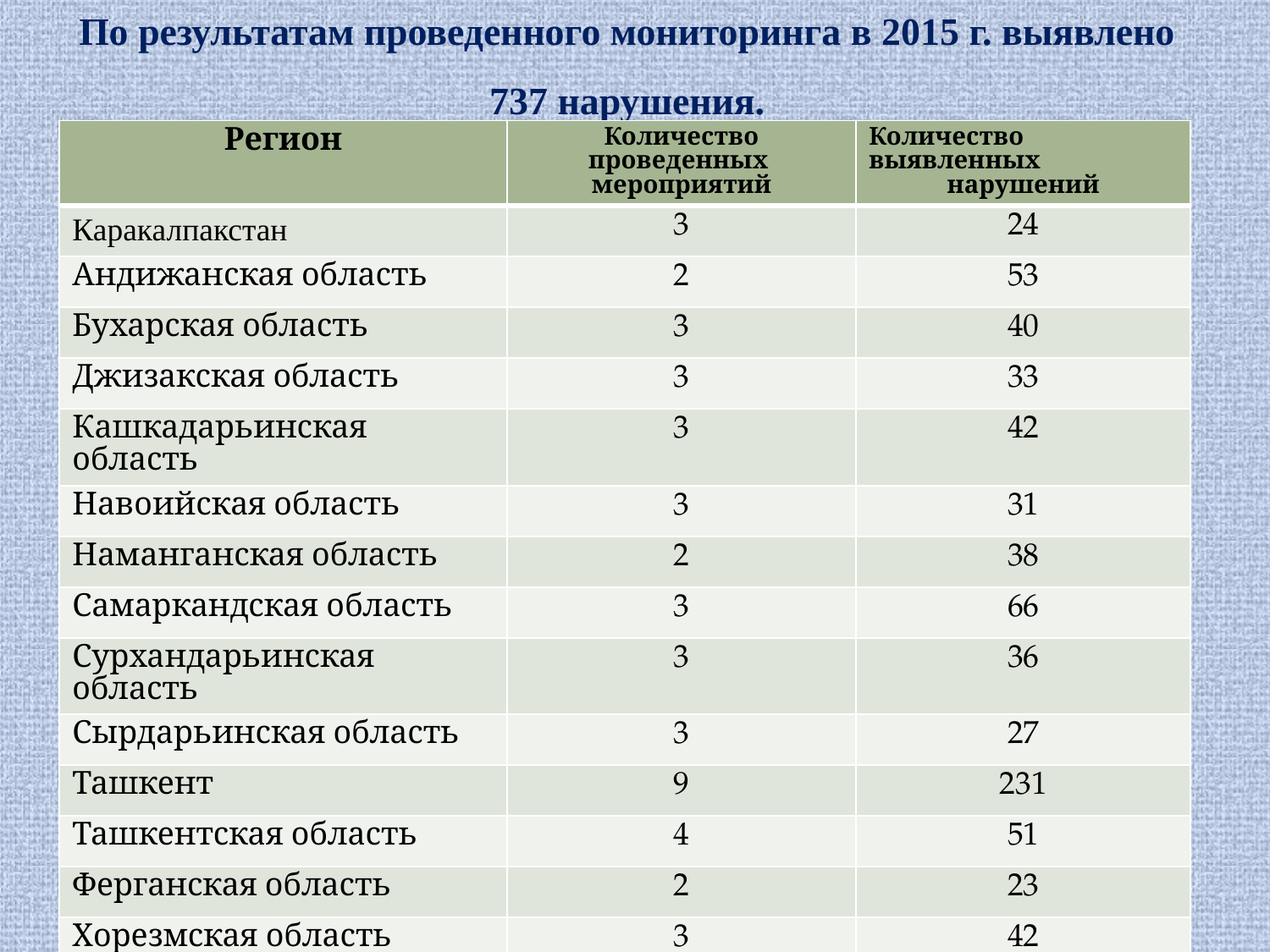

# По результатам проведенного мониторинга в 2015 г. выявлено 737 нарушения.
| Регион | Количество проведенных мероприятий | Количество выявленных нарушений |
| --- | --- | --- |
| Каракалпакстан | 3 | 24 |
| Андижанская область | 2 | 53 |
| Бухарская область | 3 | 40 |
| Джизакская область | 3 | 33 |
| Кашкадарьинская область | 3 | 42 |
| Навоийская область | 3 | 31 |
| Наманганская область | 2 | 38 |
| Самаркандская область | 3 | 66 |
| Сурхандарьинская область | 3 | 36 |
| Сырдарьинская область | 3 | 27 |
| Ташкент | 9 | 231 |
| Ташкентская область | 4 | 51 |
| Ферганская область | 2 | 23 |
| Хорезмская область | 3 | 42 |